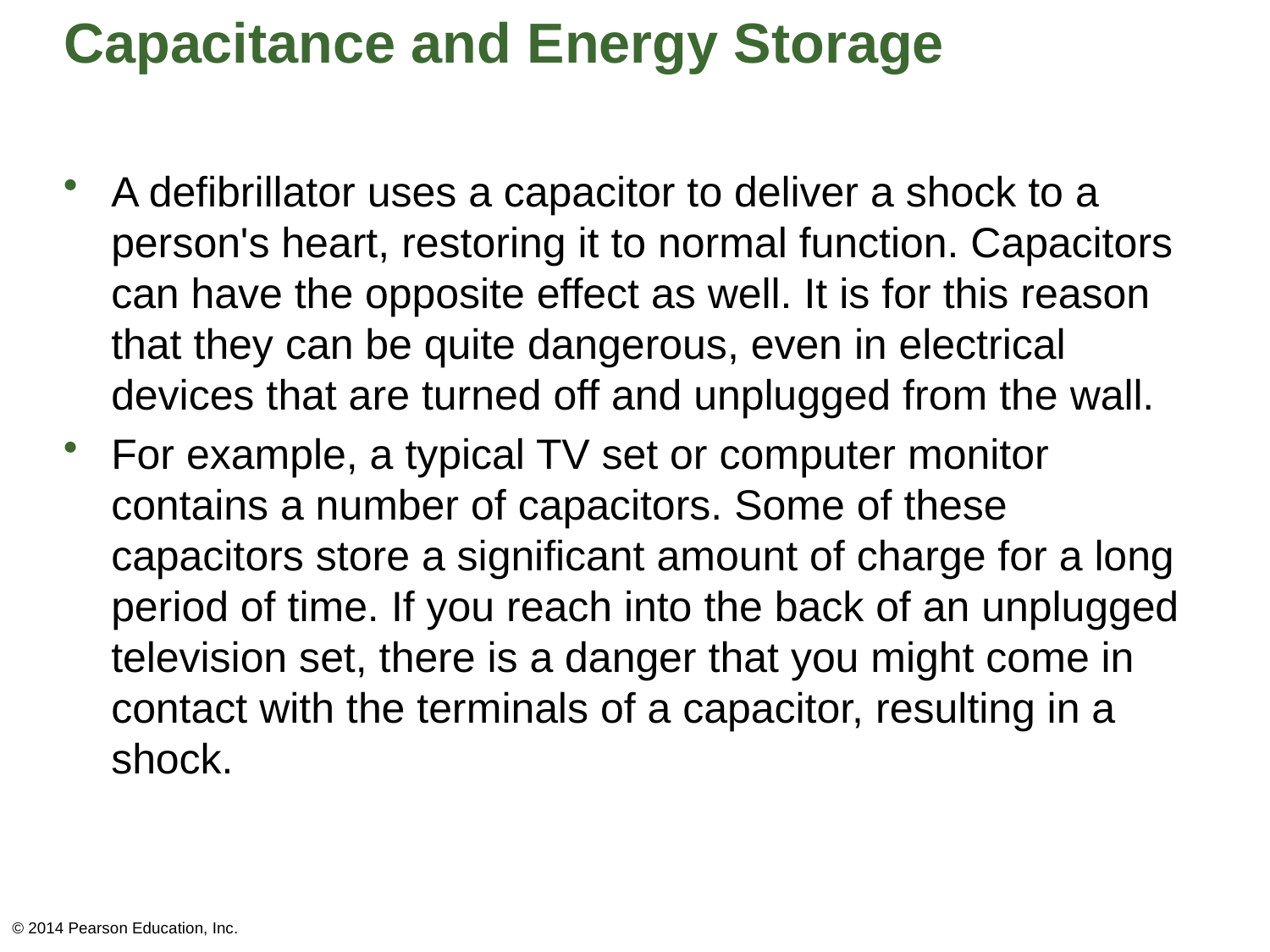

# Capacitance and Energy Storage
A defibrillator uses a capacitor to deliver a shock to a person's heart, restoring it to normal function. Capacitors can have the opposite effect as well. It is for this reason that they can be quite dangerous, even in electrical devices that are turned off and unplugged from the wall.
For example, a typical TV set or computer monitor contains a number of capacitors. Some of these capacitors store a significant amount of charge for a long period of time. If you reach into the back of an unplugged television set, there is a danger that you might come in contact with the terminals of a capacitor, resulting in a shock.
© 2014 Pearson Education, Inc.